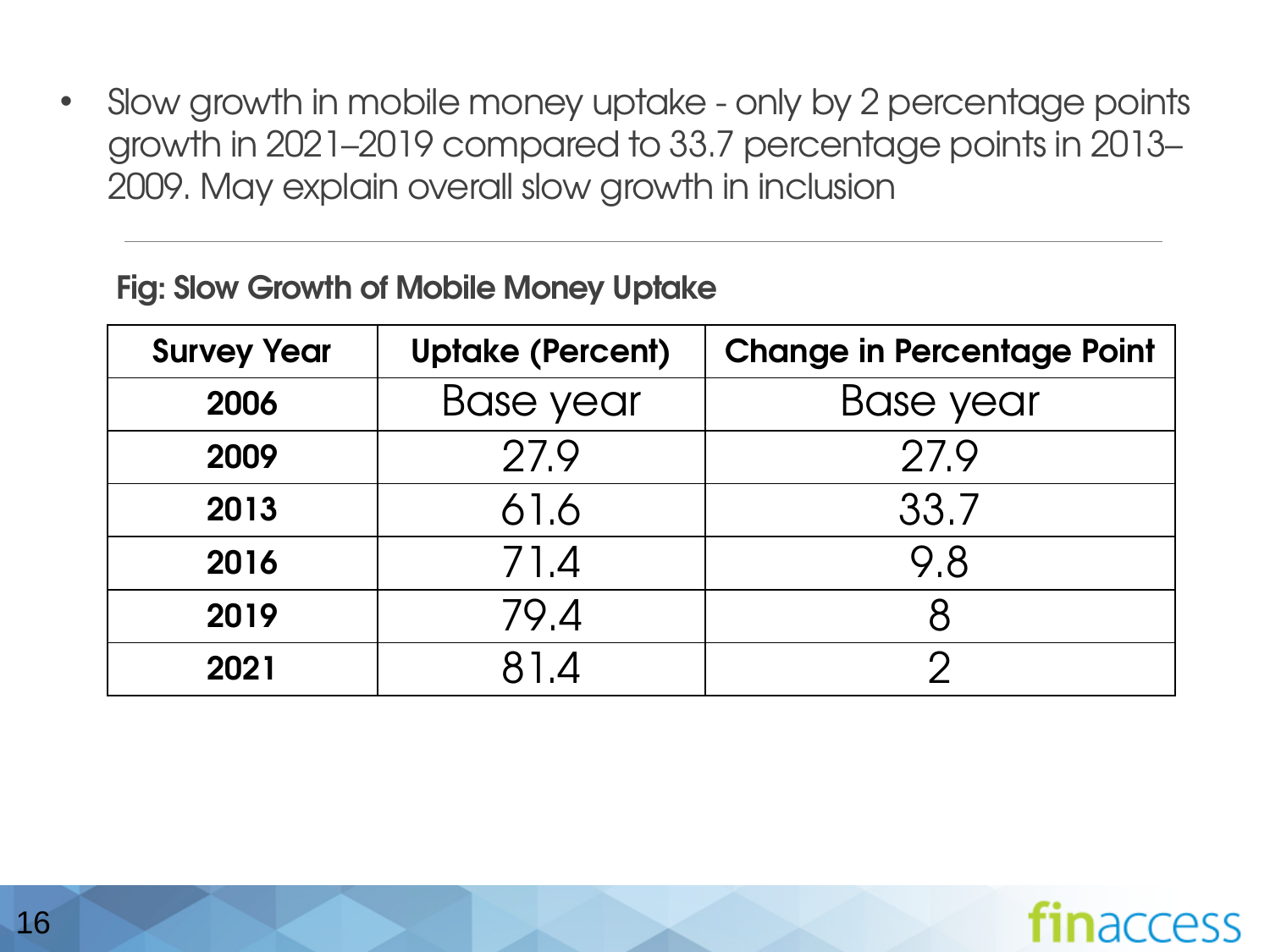

Slow growth in mobile money uptake - only by 2 percentage points growth in 2021–2019 compared to 33.7 percentage points in 2013–2009. May explain overall slow growth in inclusion

# Fig: Slow Growth of Mobile Money Uptake

| Survey Year | Uptake (Percent) | Change in Percentage Point |
| --- | --- | --- |
| 2006 | Base year | Base year |
| 2009 | 27.9 | 27.9 |
| 2013 | 61.6 | 33.7 |
| 2016 | 71.4 | 9.8 |
| 2019 | 79.4 | 8 |
| 2021 | 81.4 | 2 |

16